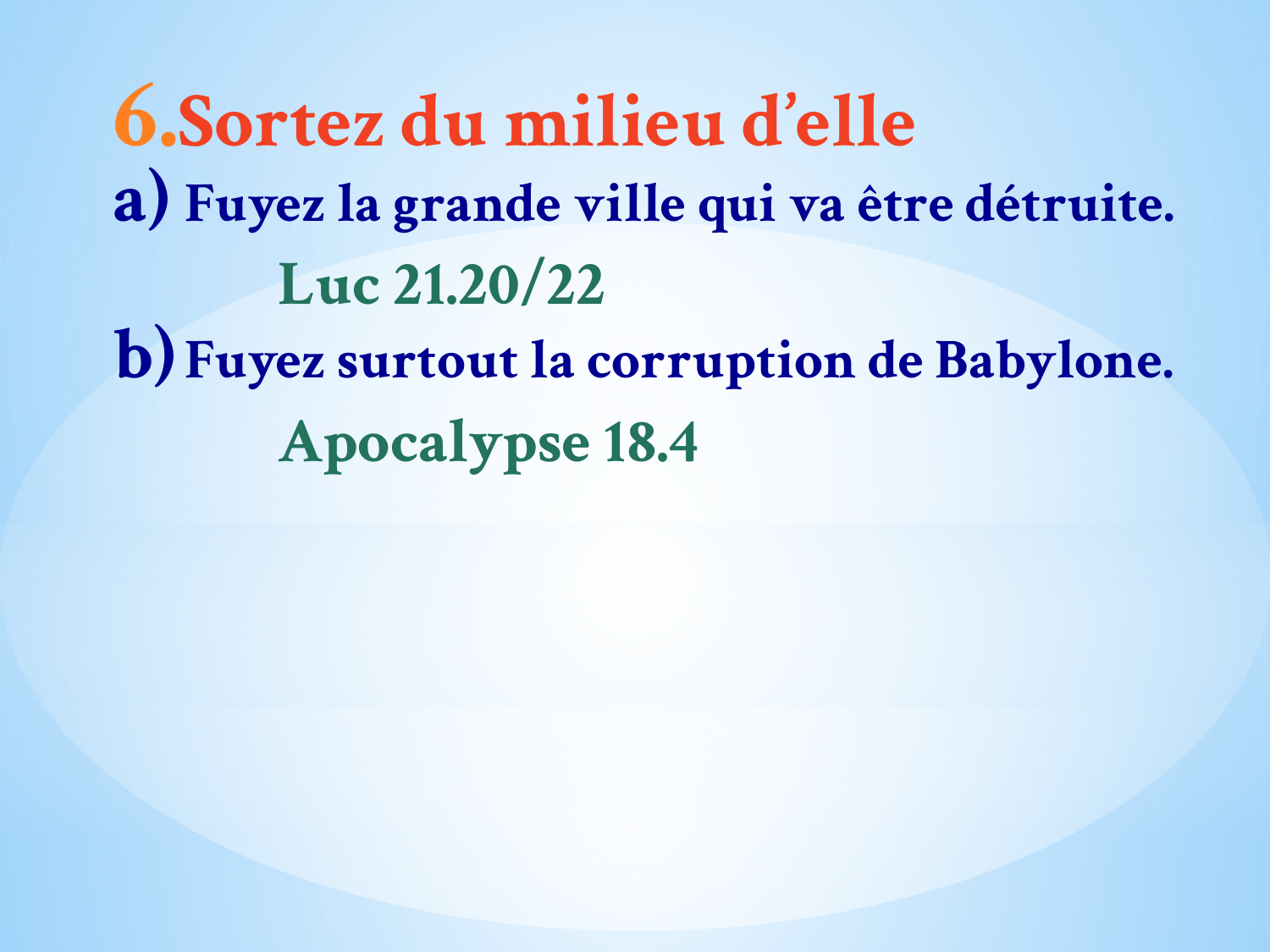

Sortez du milieu d’elle
Fuyez la grande ville qui va être détruite.
Luc 21.20/22
Fuyez surtout la corruption de Babylone.
Apocalypse 18.4